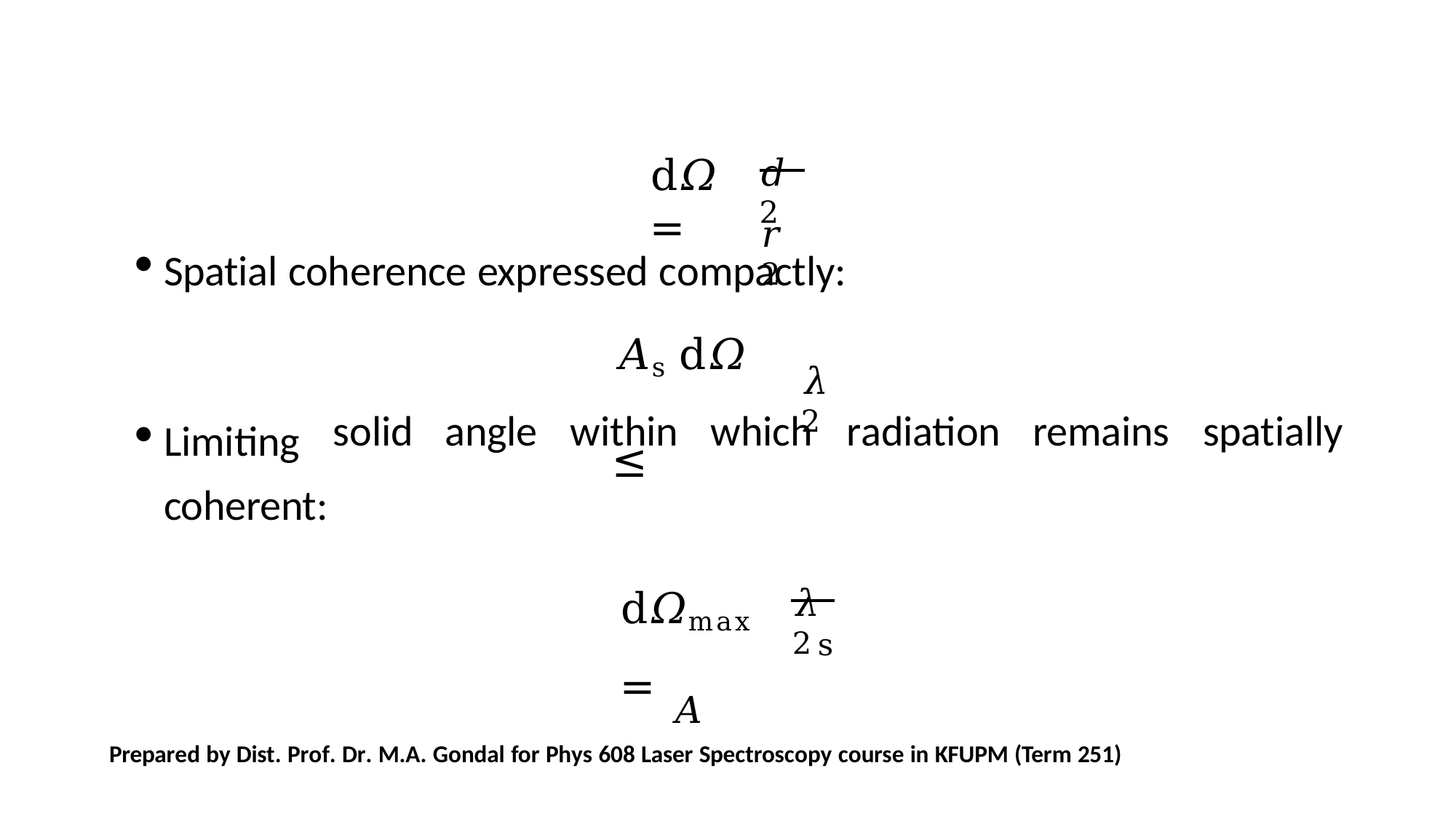

𝑑2
d𝛺 =

𝑟2
Spatial coherence expressed compactly:
𝜆2
𝐴s d𝛺	≤
Limiting coherent:
solid
angle
within
which	radiation
remains
spatially
𝜆2
d𝛺max  = 𝐴

s
Prepared by Dist. Prof. Dr. M.A. Gondal for Phys 608 Laser Spectroscopy course in KFUPM (Term 251)